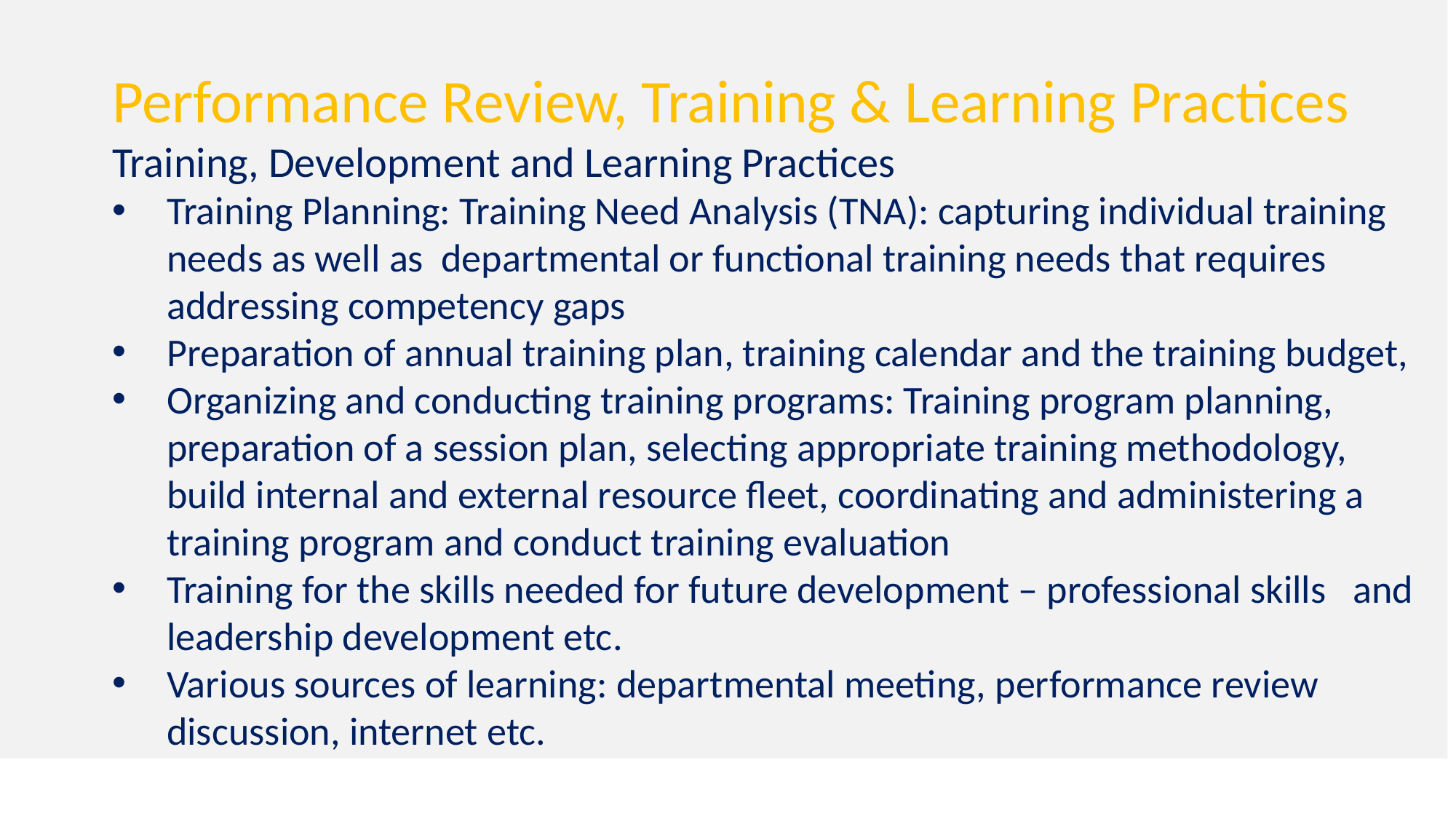

Performance Review, Training & Learning Practices
Training, Development and Learning Practices
Training Planning: Training Need Analysis (TNA): capturing individual training needs as well as  departmental or functional training needs that requires addressing competency gaps
Preparation of annual training plan, training calendar and the training budget,
Organizing and conducting training programs: Training program planning, preparation of a session plan, selecting appropriate training methodology, build internal and external resource fleet, coordinating and administering a training program and conduct training evaluation
Training for the skills needed for future development – professional skills   and leadership development etc.
Various sources of learning: departmental meeting, performance review discussion, internet etc.